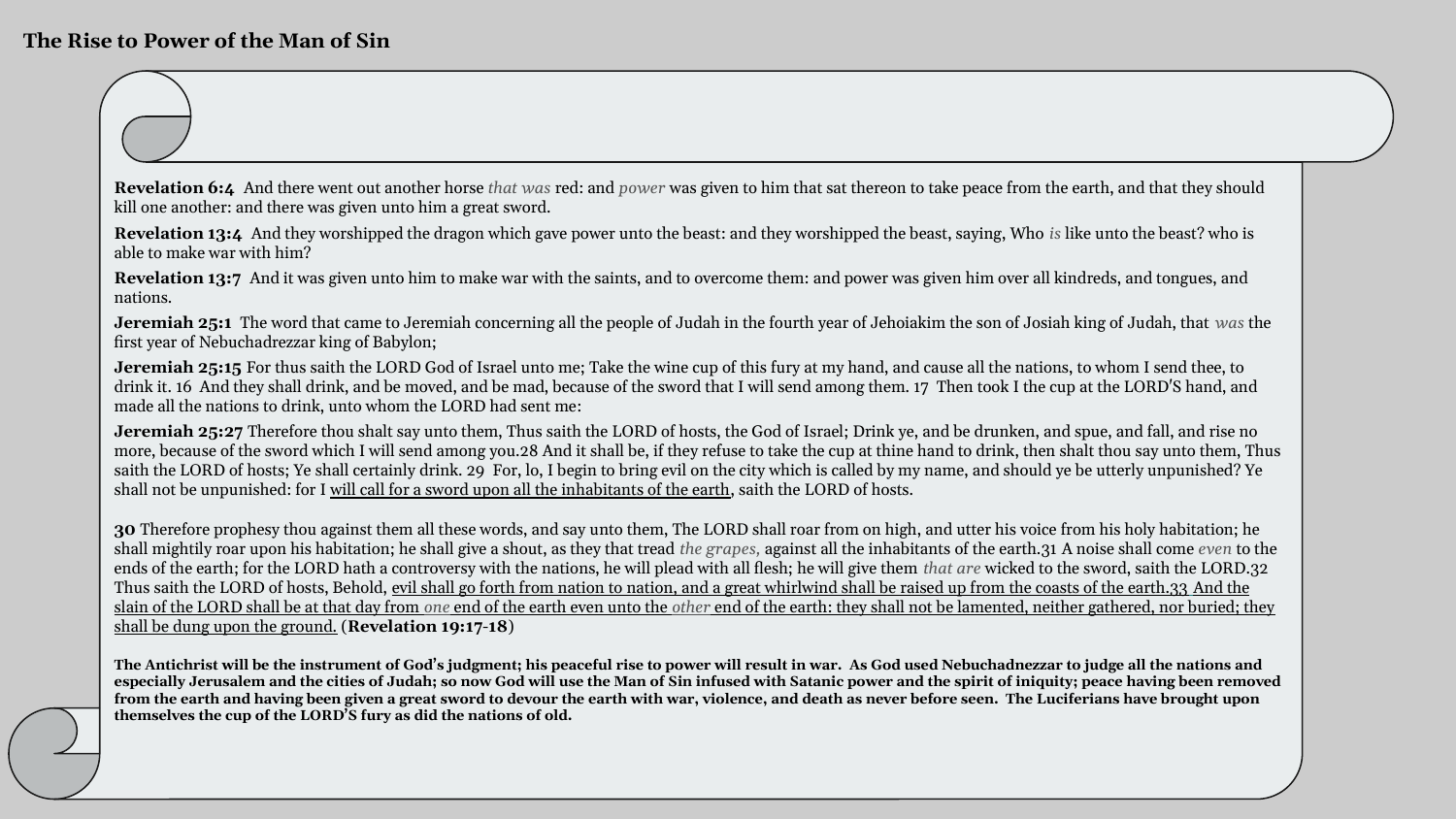

The Rise to Power of the Man of Sin
Revelation 6:4  And there went out another horse that was red: and power was given to him that sat thereon to take peace from the earth, and that they should kill one another: and there was given unto him a great sword.
Revelation 13:4  And they worshipped the dragon which gave power unto the beast: and they worshipped the beast, saying, Who is like unto the beast? who is able to make war with him?
Revelation 13:7  And it was given unto him to make war with the saints, and to overcome them: and power was given him over all kindreds, and tongues, and nations.
Jeremiah 25:1  The word that came to Jeremiah concerning all the people of Judah in the fourth year of Jehoiakim the son of Josiah king of Judah, that was the first year of Nebuchadrezzar king of Babylon;
Jeremiah 25:15 For thus saith the LORD God of Israel unto me; Take the wine cup of this fury at my hand, and cause all the nations, to whom I send thee, to drink it. 16  And they shall drink, and be moved, and be mad, because of the sword that I will send among them. 17  Then took I the cup at the LORD'S hand, and made all the nations to drink, unto whom the LORD had sent me:
Jeremiah 25:27 Therefore thou shalt say unto them, Thus saith the LORD of hosts, the God of Israel; Drink ye, and be drunken, and spue, and fall, and rise no more, because of the sword which I will send among you.28 And it shall be, if they refuse to take the cup at thine hand to drink, then shalt thou say unto them, Thus saith the LORD of hosts; Ye shall certainly drink. 29  For, lo, I begin to bring evil on the city which is called by my name, and should ye be utterly unpunished? Ye shall not be unpunished: for I will call for a sword upon all the inhabitants of the earth, saith the LORD of hosts.
30 Therefore prophesy thou against them all these words, and say unto them, The LORD shall roar from on high, and utter his voice from his holy habitation; he shall mightily roar upon his habitation; he shall give a shout, as they that tread the grapes, against all the inhabitants of the earth.31 A noise shall come even to the ends of the earth; for the LORD hath a controversy with the nations, he will plead with all flesh; he will give them that are wicked to the sword, saith the LORD.32 Thus saith the LORD of hosts, Behold, evil shall go forth from nation to nation, and a great whirlwind shall be raised up from the coasts of the earth.33 And the slain of the LORD shall be at that day from one end of the earth even unto the other end of the earth: they shall not be lamented, neither gathered, nor buried; they shall be dung upon the ground. (Revelation 19:17-18)
The Antichrist will be the instrument of God’s judgment; his peaceful rise to power will result in war.  As God used Nebuchadnezzar to judge all the nations and especially Jerusalem and the cities of Judah; so now God will use the Man of Sin infused with Satanic power and the spirit of iniquity; peace having been removed from the earth and having been given a great sword to devour the earth with war, violence, and death as never before seen.  The Luciferians have brought upon themselves the cup of the LORD’S fury as did the nations of old.